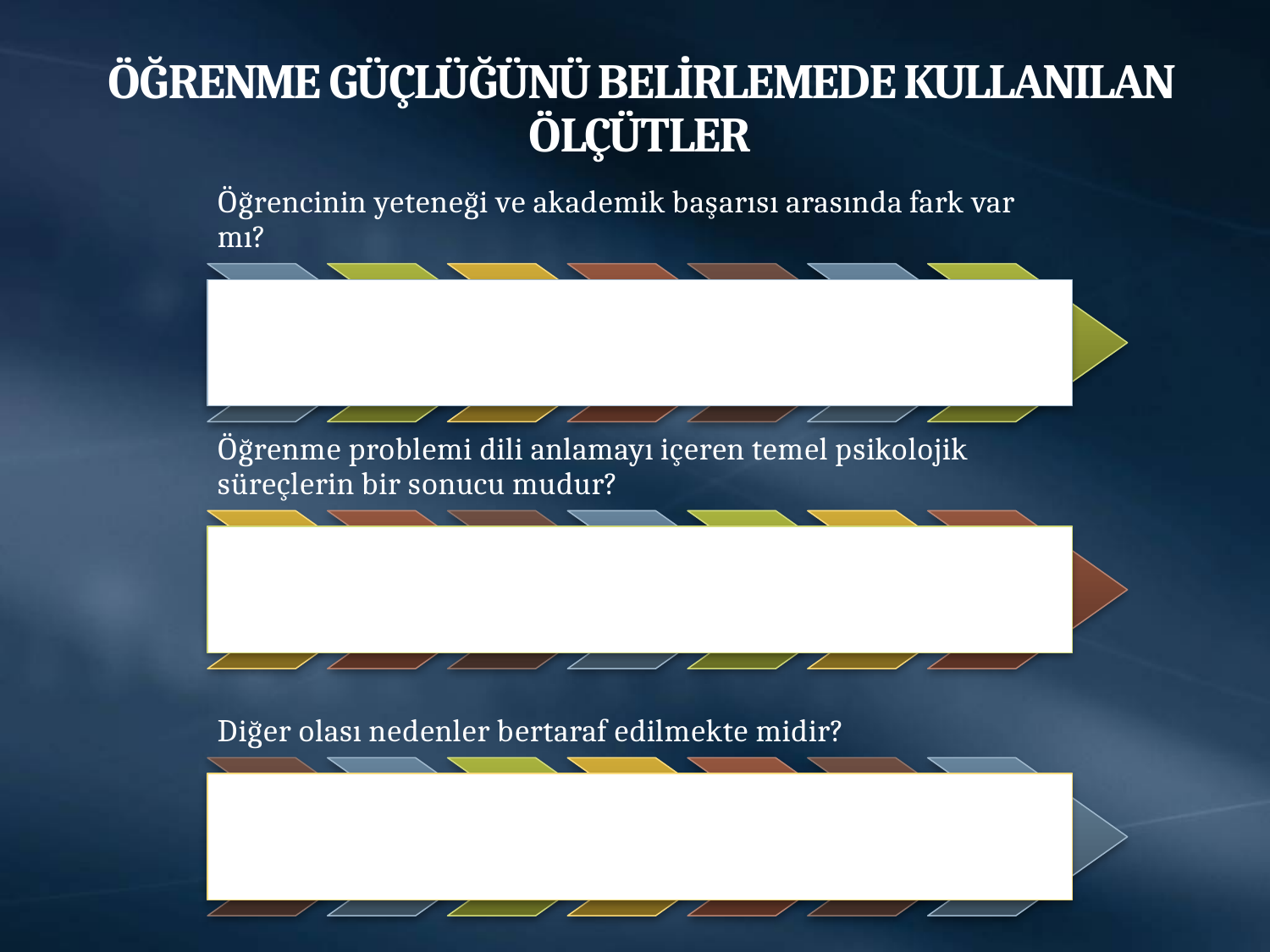

# ÖĞRENME GÜÇLÜĞÜNÜ BELİRLEMEDE KULLANILAN ÖLÇÜTLER
Öğrencinin yeteneği ve akademik başarısı arasında fark var mı?
En yaygın olarak kullanılan ölçüttür. Zeka testi ve başarı testi puanları arasındaki farka bakılır. Zeka testi ortalama veya üstü olup başarı testi düşük olan çocuklar için tanı konabilir.
Öğrenme problemi dili anlamayı içeren temel psikolojik süreçlerin bir sonucu mudur?
Duyu-motor beceriler, görsel-işitsel işlemleme, dikkat, hafıza gibi bilişsel becerilerde problem olup olmadığına bakılır.
Diğer olası nedenler bertaraf edilmekte midir?
Öğrenme güçlüğü tanımlayan özellikler de ölçüt olarak kullanılabilir. Zihinsel, işit ve görme yetersizliği öğrenememe durumu değildir.